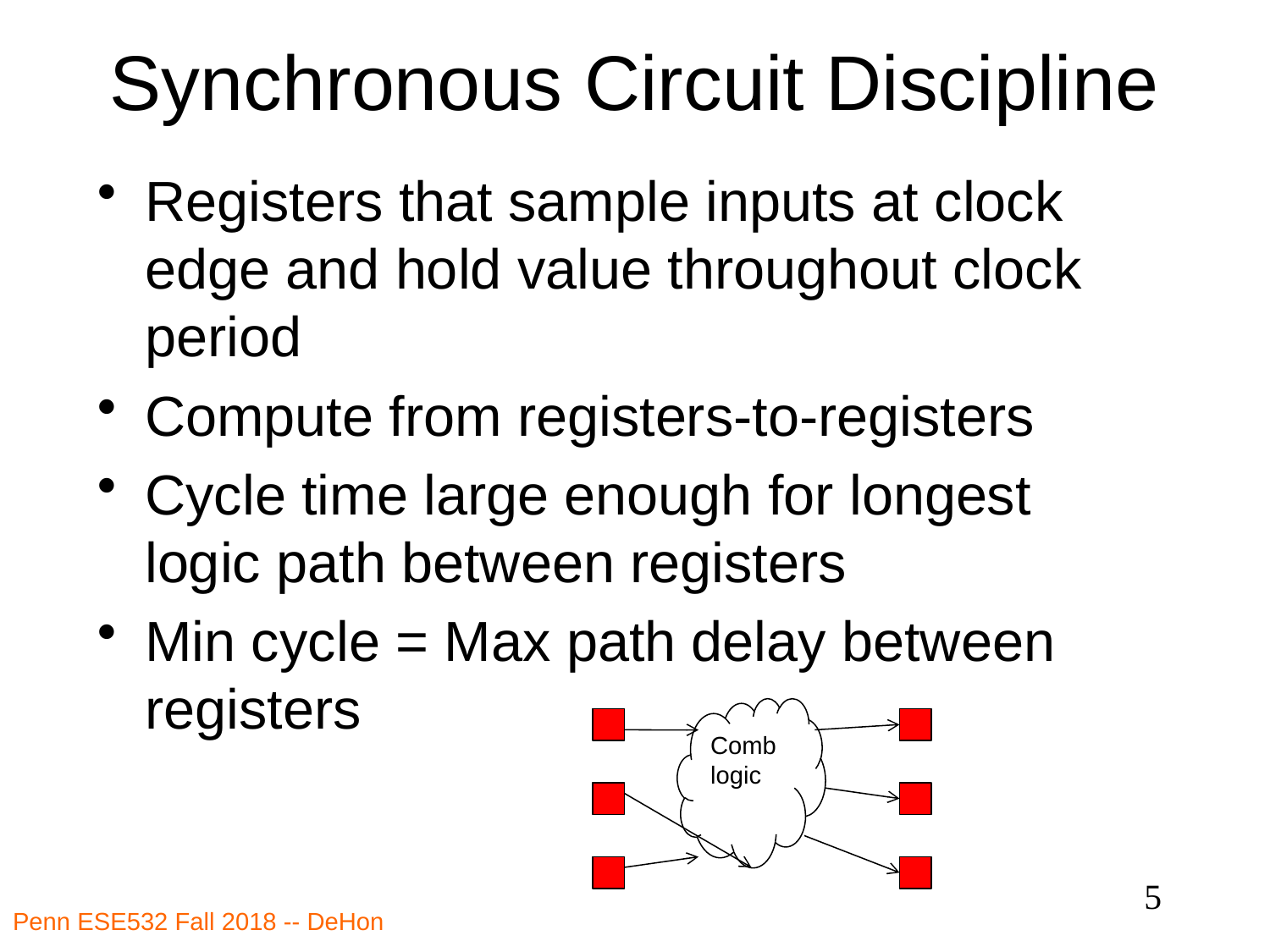

# Synchronous Circuit Discipline
Registers that sample inputs at clock edge and hold value throughout clock period
Compute from registers-to-registers
Cycle time large enough for longest logic path between registers
Min cycle = Max path delay between registers
Comb
logic

5
Penn ESE532 Fall 2018 -- DeHon